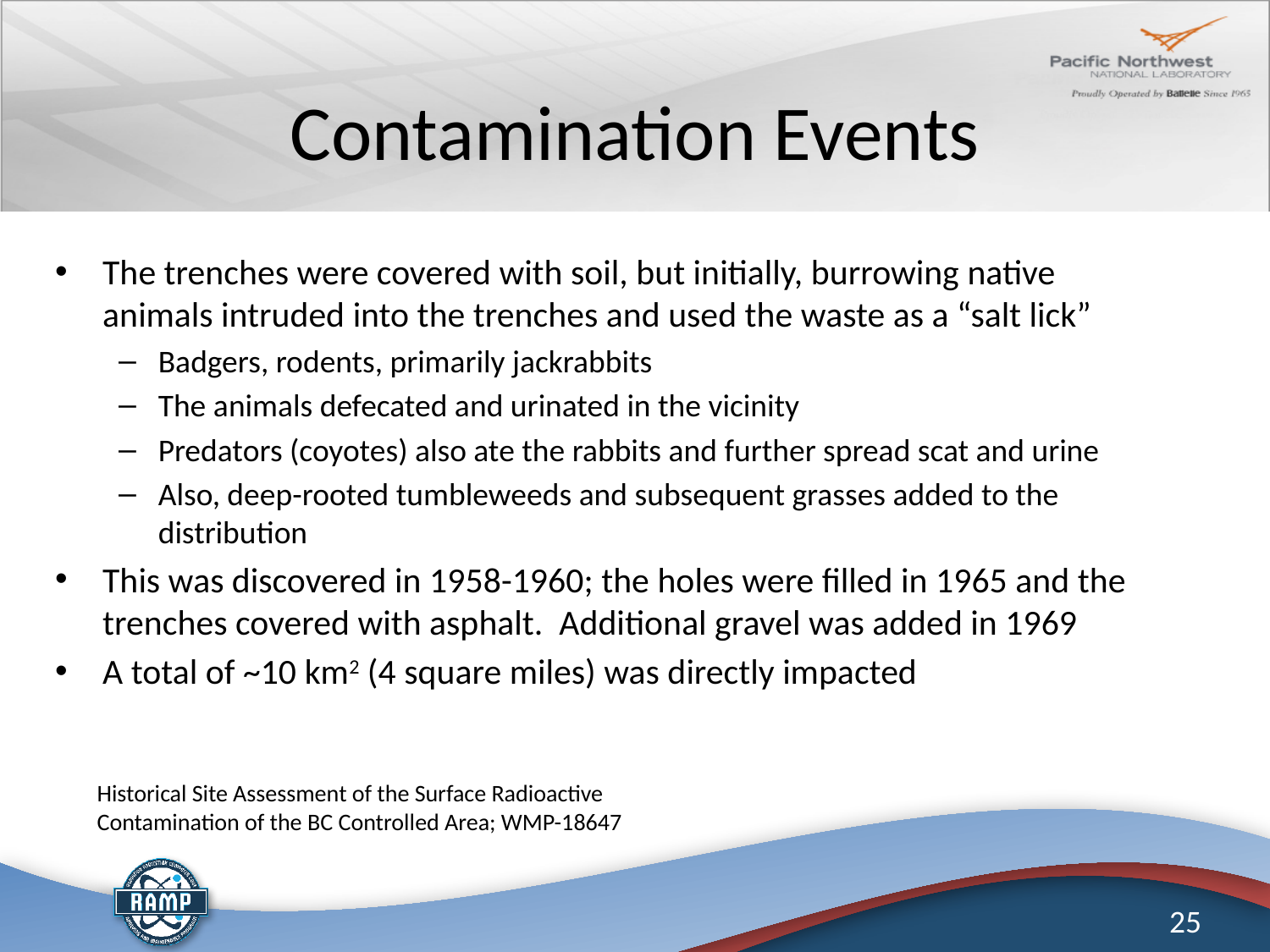

# Contamination Events
The trenches were covered with soil, but initially, burrowing native animals intruded into the trenches and used the waste as a “salt lick”
Badgers, rodents, primarily jackrabbits
The animals defecated and urinated in the vicinity
Predators (coyotes) also ate the rabbits and further spread scat and urine
Also, deep-rooted tumbleweeds and subsequent grasses added to the distribution
This was discovered in 1958-1960; the holes were filled in 1965 and the trenches covered with asphalt.  Additional gravel was added in 1969
A total of ~10 km2 (4 square miles) was directly impacted

Historical Site Assessment of the Surface Radioactive Contamination of the BC Controlled Area; WMP-18647